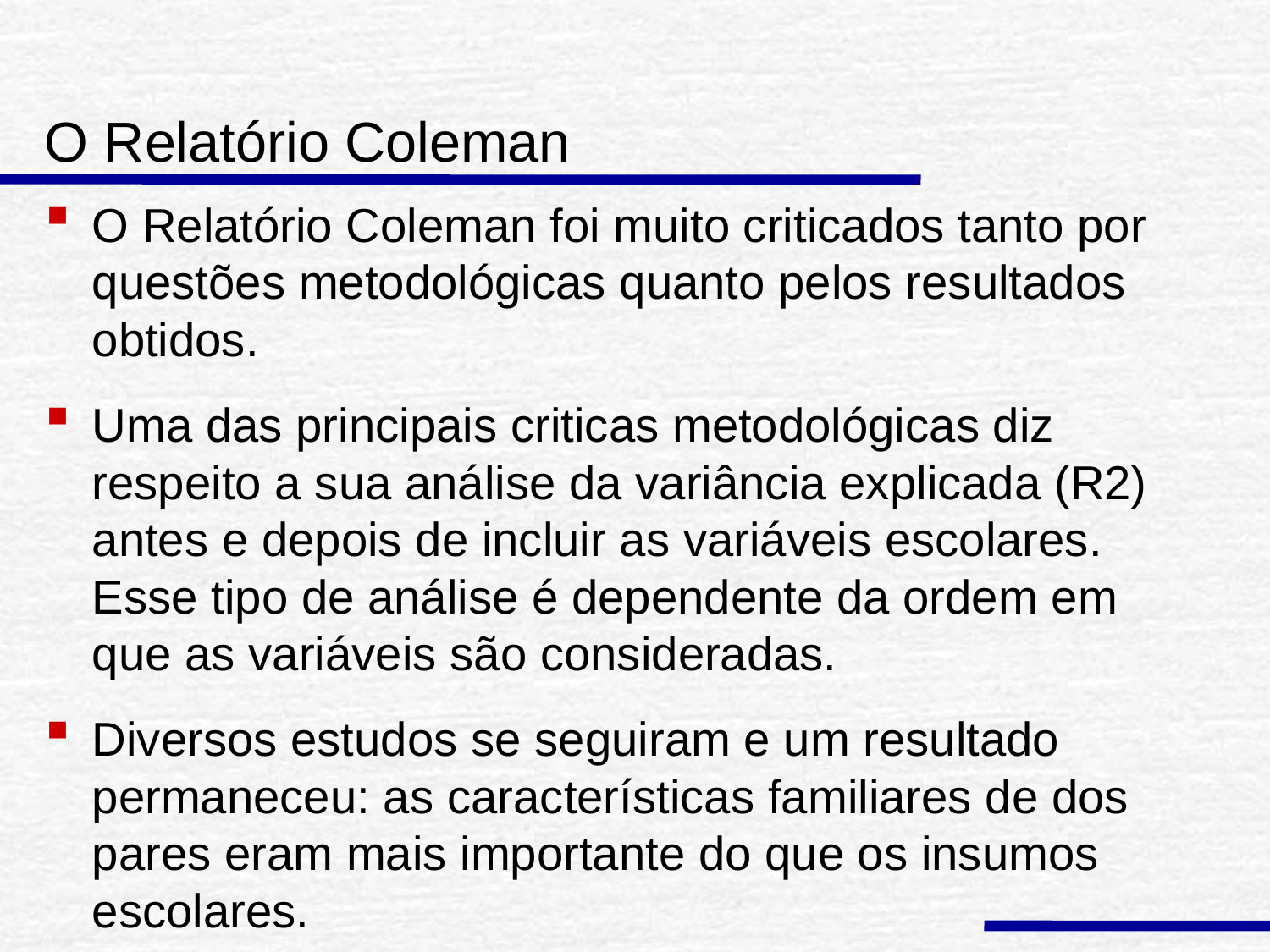

# O Relatório Coleman
O Relatório Coleman foi muito criticados tanto por questões metodológicas quanto pelos resultados obtidos.
Uma das principais criticas metodológicas diz respeito a sua análise da variância explicada (R2) antes e depois de incluir as variáveis escolares. Esse tipo de análise é dependente da ordem em que as variáveis são consideradas.
Diversos estudos se seguiram e um resultado permaneceu: as características familiares de dos pares eram mais importante do que os insumos escolares.